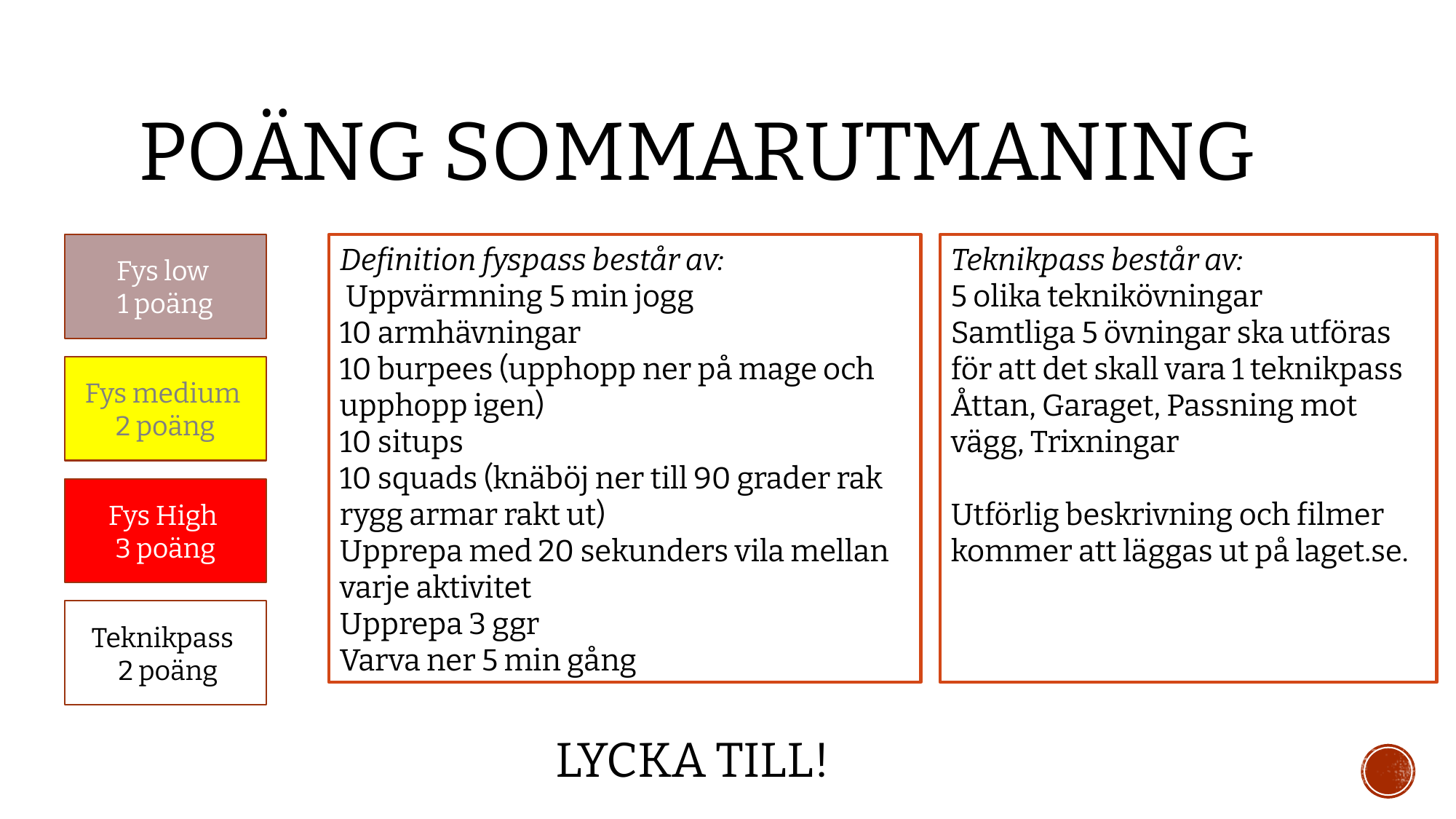

# Poäng Sommarutmaning
Fys low
1 poäng
Definition fyspass består av:
 Uppvärmning 5 min jogg
10 armhävningar
10 burpees (upphopp ner på mage och upphopp igen)
10 situps
10 squads (knäböj ner till 90 grader rak rygg armar rakt ut)
Upprepa med 20 sekunders vila mellan varje aktivitet
Upprepa 3 ggr
Varva ner 5 min gång
Teknikpass består av:
5 olika teknikövningar
Samtliga 5 övningar ska utföras för att det skall vara 1 teknikpass
Åttan, Garaget, Passning mot vägg, Trixningar

Utförlig beskrivning och filmer kommer att läggas ut på laget.se.

Fys medium  2 poäng
Fys High
3 poäng
Teknikpass
 2 poäng
LYCKA TILL!